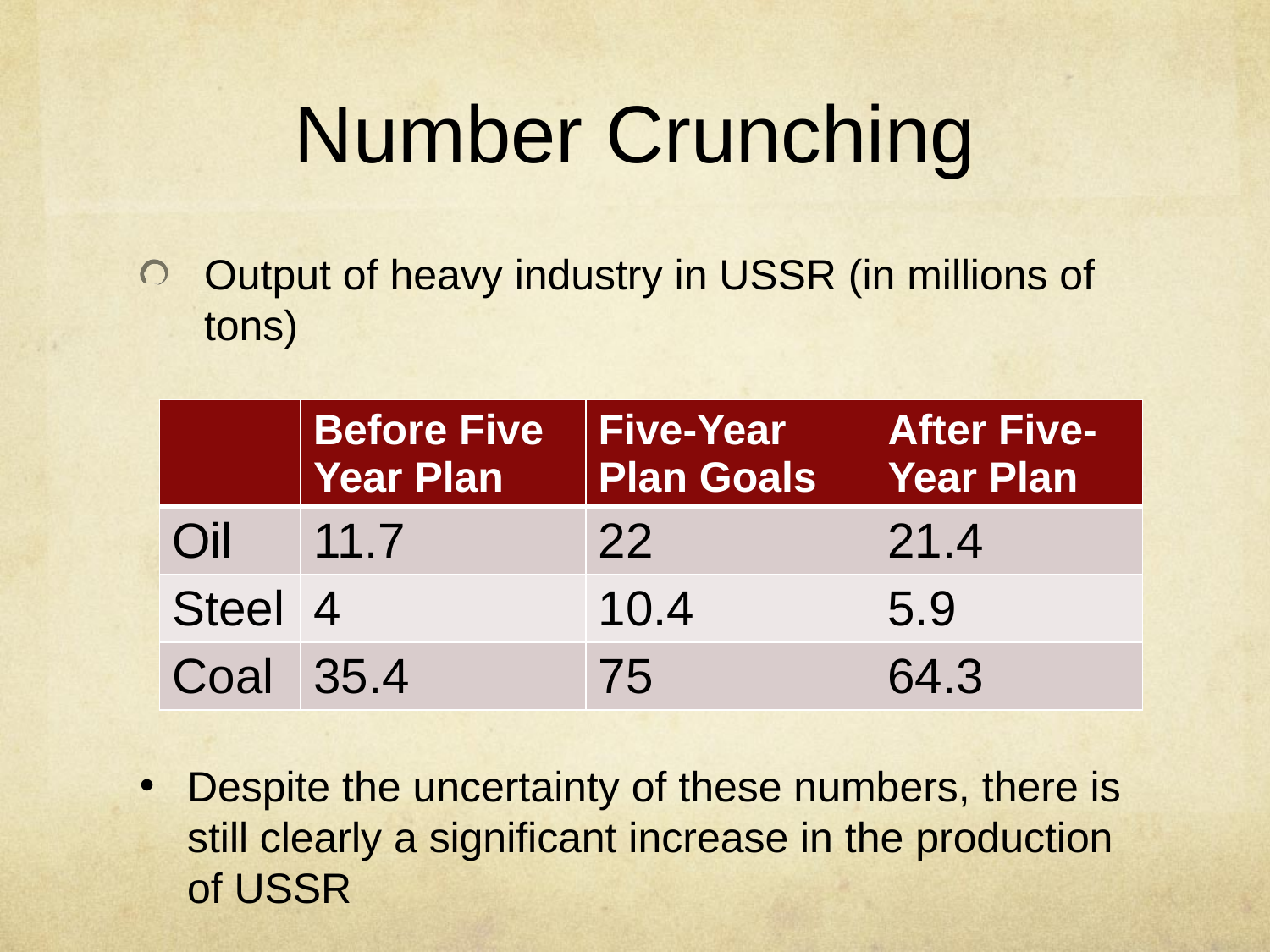

# Number Crunching
Output of heavy industry in USSR (in millions of tons)
|  | Before Five Year Plan | Five-Year Plan Goals | After Five-Year Plan |
| --- | --- | --- | --- |
| Oil | 11.7 | 22 | 21.4 |
| Steel | 4 | 10.4 | 5.9 |
| Coal | 35.4 | 75 | 64.3 |
Despite the uncertainty of these numbers, there is still clearly a significant increase in the production of USSR